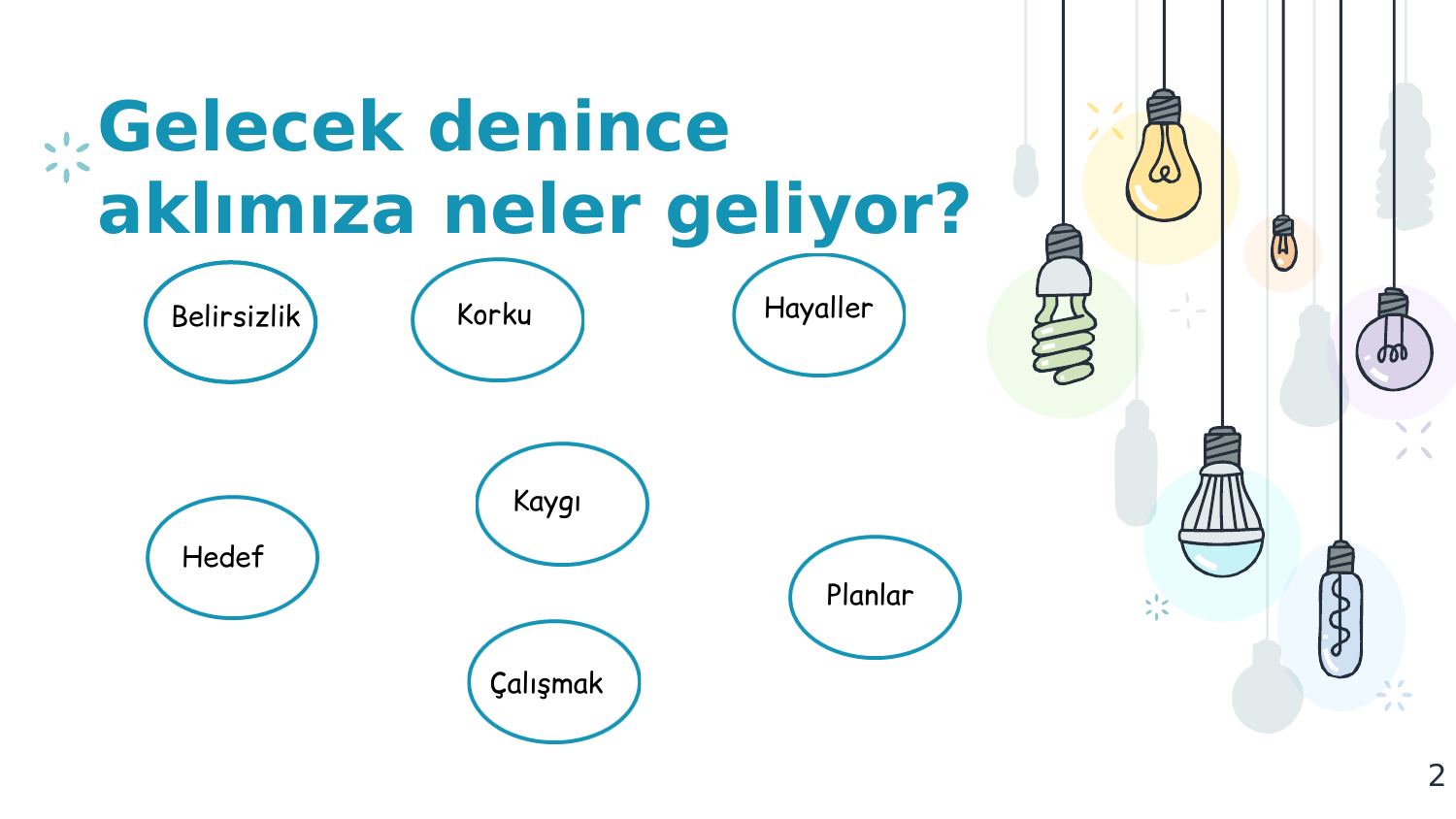

# Gelecek denince aklımıza neler geliyor?

Hayaller
Korku
Belirsizlik

Kaygı

Hedef
Planlar

Çalışmak
2